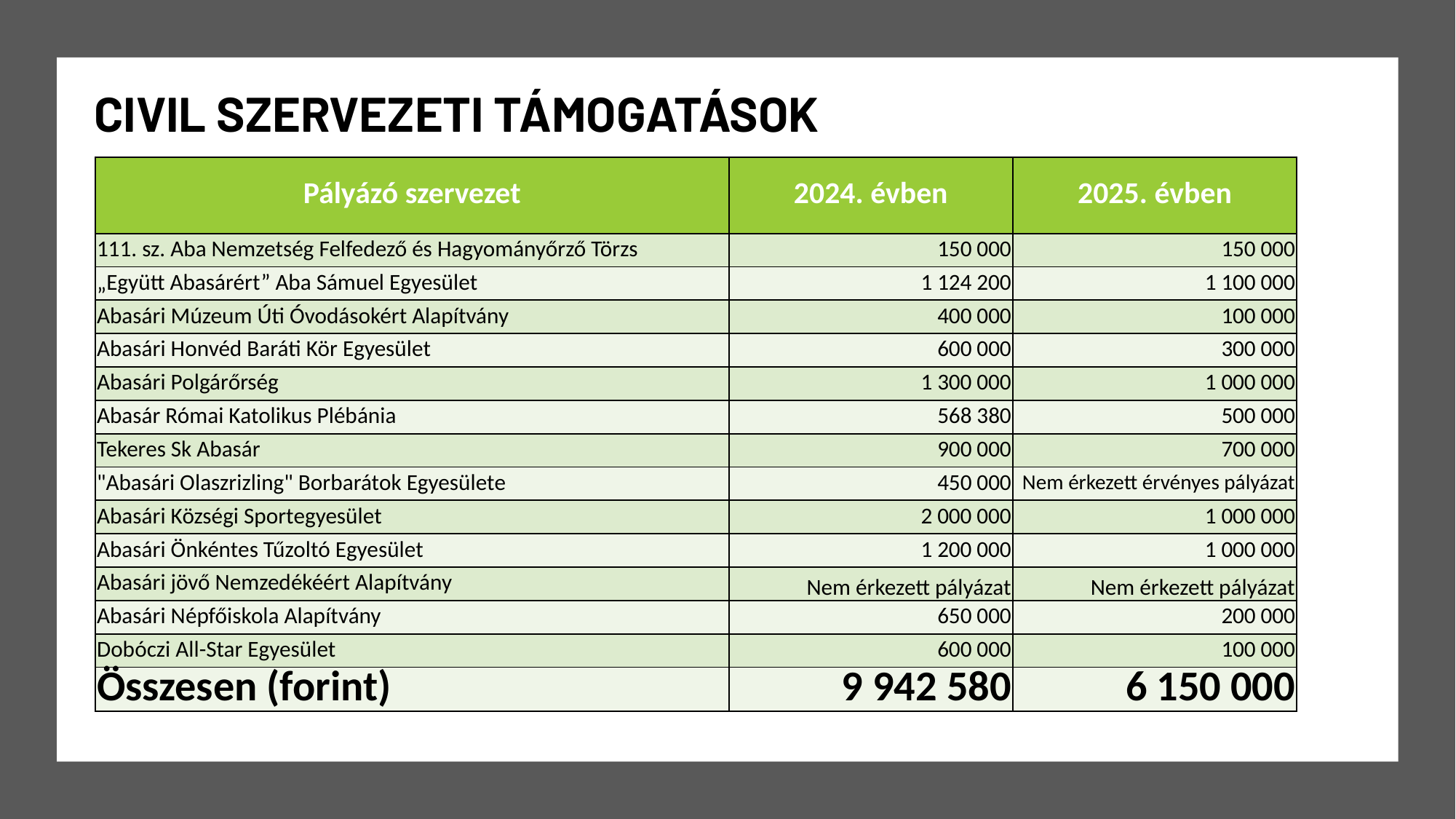

CIVIL SZERVEZETI TÁMOGATÁSOK
| Pályázó szervezet | 2024. évben | 2025. évben |
| --- | --- | --- |
| 111. sz. Aba Nemzetség Felfedező és Hagyományőrző Törzs | 150 000 | 150 000 |
| „Együtt Abasárért” Aba Sámuel Egyesület | 1 124 200 | 1 100 000 |
| Abasári Múzeum Úti Óvodásokért Alapítvány | 400 000 | 100 000 |
| Abasári Honvéd Baráti Kör Egyesület | 600 000 | 300 000 |
| Abasári Polgárőrség | 1 300 000 | 1 000 000 |
| Abasár Római Katolikus Plébánia | 568 380 | 500 000 |
| Tekeres Sk Abasár | 900 000 | 700 000 |
| "Abasári Olaszrizling" Borbarátok Egyesülete | 450 000 | Nem érkezett érvényes pályázat |
| Abasári Községi Sportegyesület | 2 000 000 | 1 000 000 |
| Abasári Önkéntes Tűzoltó Egyesület | 1 200 000 | 1 000 000 |
| Abasári jövő Nemzedékéért Alapítvány | Nem érkezett pályázat | Nem érkezett pályázat |
| Abasári Népfőiskola Alapítvány | 650 000 | 200 000 |
| Dobóczi All-Star Egyesület | 600 000 | 100 000 |
| Összesen (forint) | 9 942 580 | 6 150 000 |